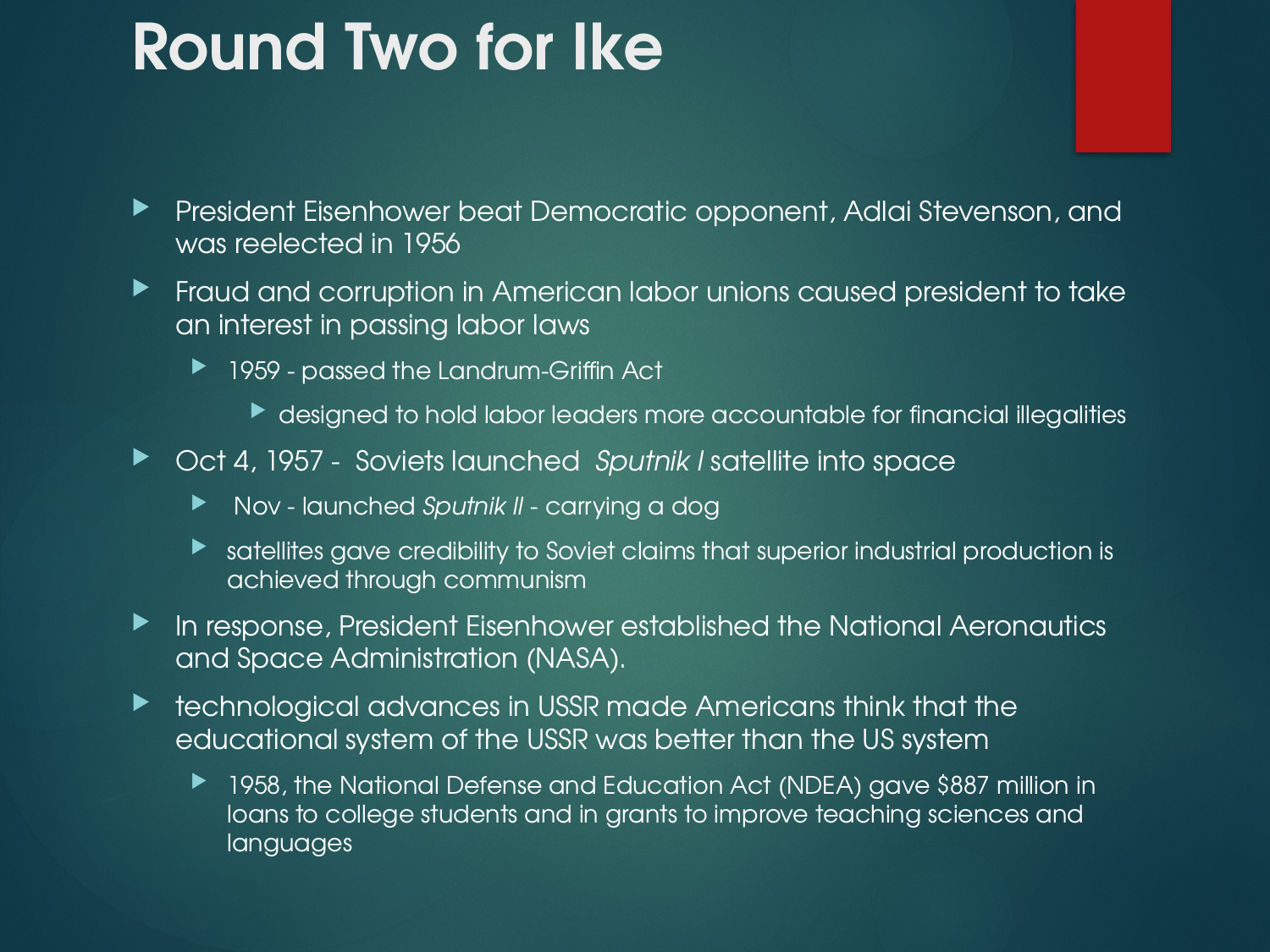

# Round Two for Ike
President Eisenhower beat Democratic opponent, Adlai Stevenson, and was reelected in 1956
Fraud and corruption in American labor unions caused president to take an interest in passing labor laws
1959 - passed the Landrum-Griffin Act
designed to hold labor leaders more accountable for financial illegalities
Oct 4, 1957 -  Soviets launched  Sputnik I satellite into space
 Nov - launched Sputnik II - carrying a dog
satellites gave credibility to Soviet claims that superior industrial production is achieved through communism
In response, President Eisenhower established the National Aeronautics and Space Administration (NASA).
technological advances in USSR made Americans think that the educational system of the USSR was better than the US system
1958, the National Defense and Education Act (NDEA) gave $887 million in loans to college students and in grants to improve teaching sciences and languages